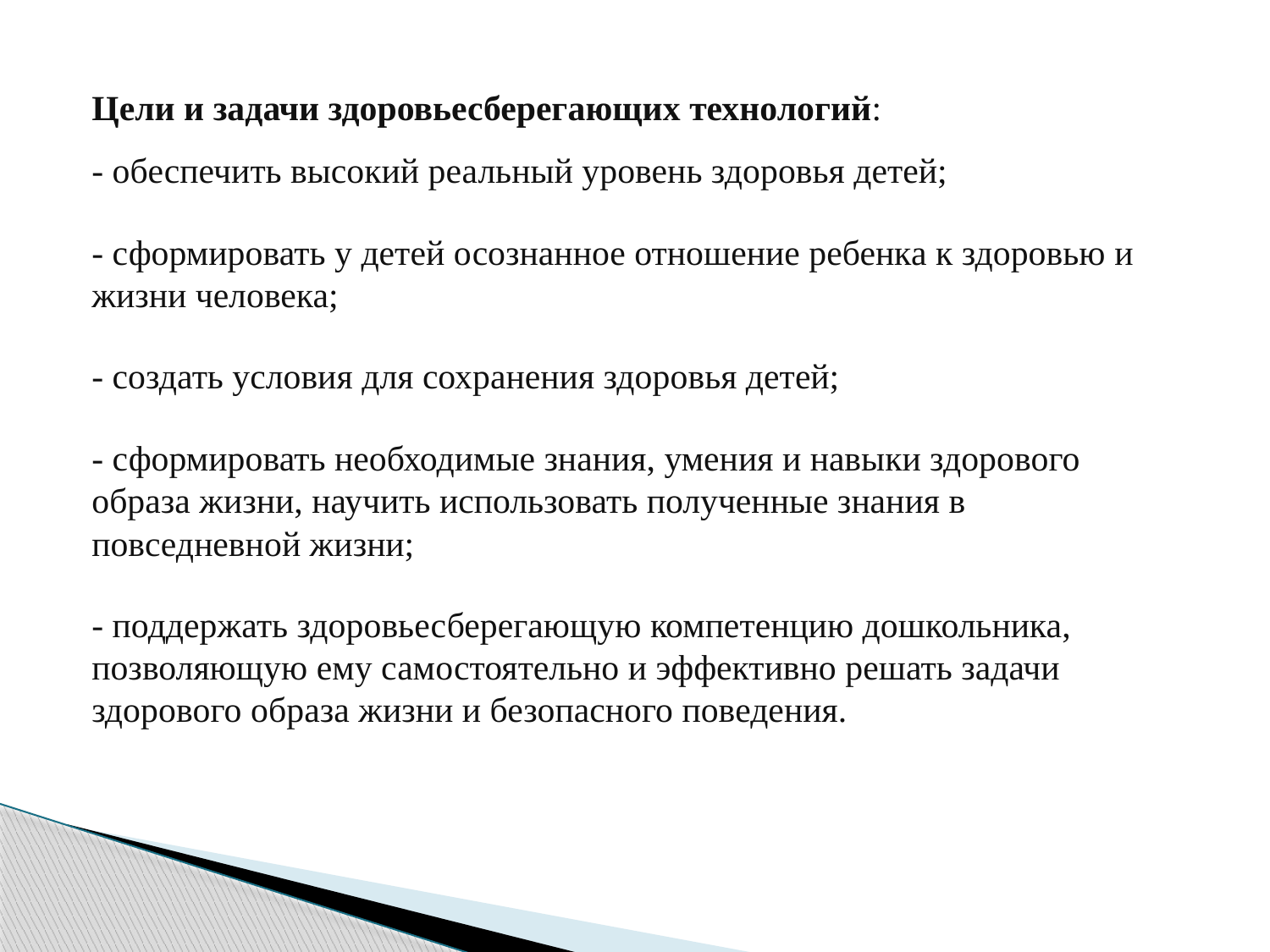

Цели и задачи здоровьесберегающих технологий:
- обеспечить высокий реальный уровень здоровья детей;
- сформировать у детей осознанное отношение ребенка к здоровью и жизни человека;
- создать условия для сохранения здоровья детей;
- сформировать необходимые знания, умения и навыки здорового образа жизни, научить использовать полученные знания в повседневной жизни;
- поддержать здоровьесберегающую компетенцию дошкольника, позволяющую ему самостоятельно и эффективно решать задачи здорового образа жизни и безопасного поведения.